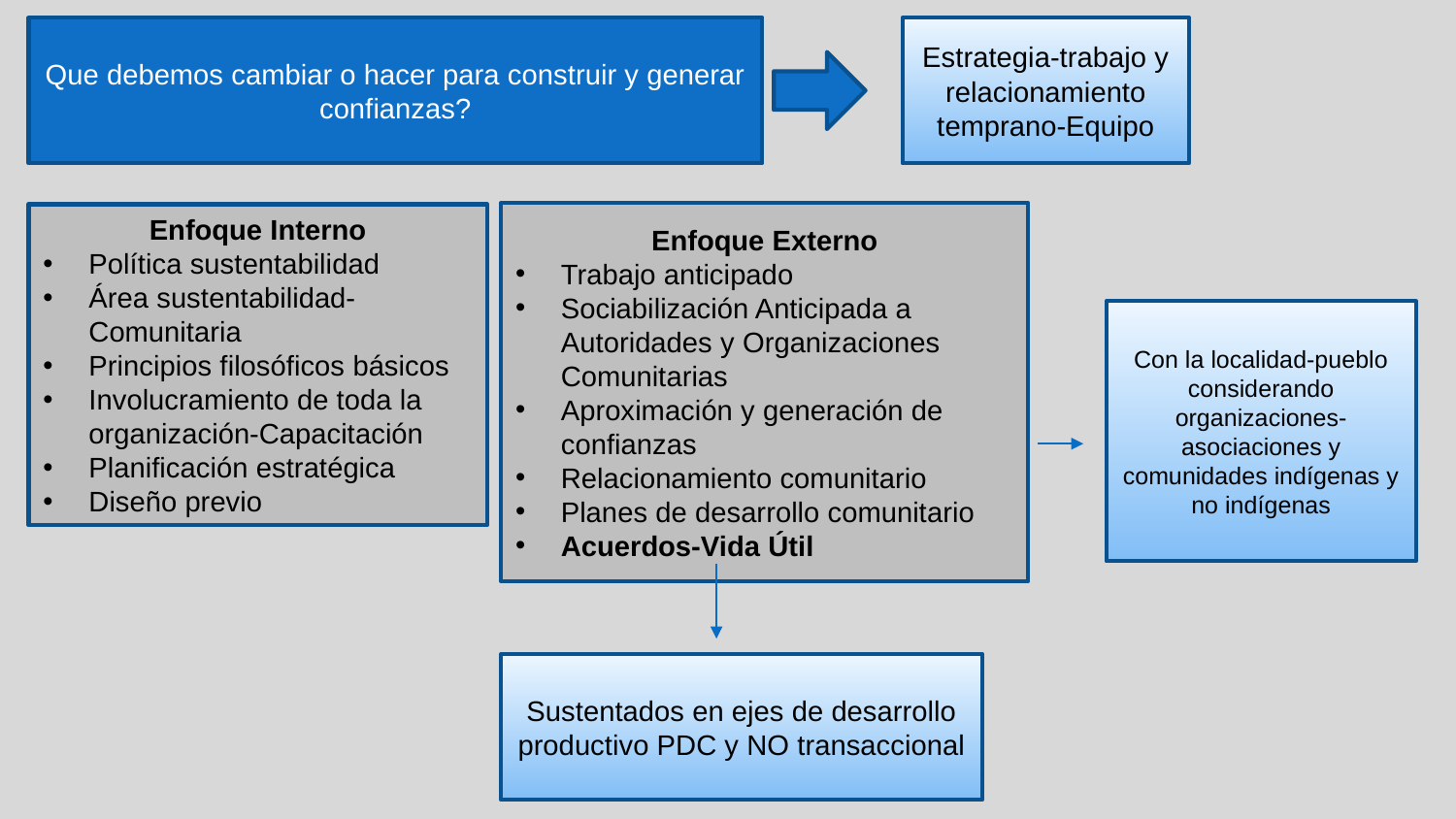

Que debemos cambiar o hacer para construir y generar confianzas?
Estrategia-trabajo y relacionamiento temprano-Equipo

Enfoque Externo
Trabajo anticipado
Sociabilización Anticipada a Autoridades y Organizaciones Comunitarias
Aproximación y generación de confianzas
Relacionamiento comunitario
Planes de desarrollo comunitario
Acuerdos-Vida Útil
Enfoque Interno
Política sustentabilidad
Área sustentabilidad-Comunitaria
Principios filosóficos básicos
Involucramiento de toda la organización-Capacitación
Planificación estratégica
Diseño previo
Con la localidad-pueblo considerando organizaciones-asociaciones y comunidades indígenas y no indígenas
Sustentados en ejes de desarrollo productivo PDC y NO transaccional